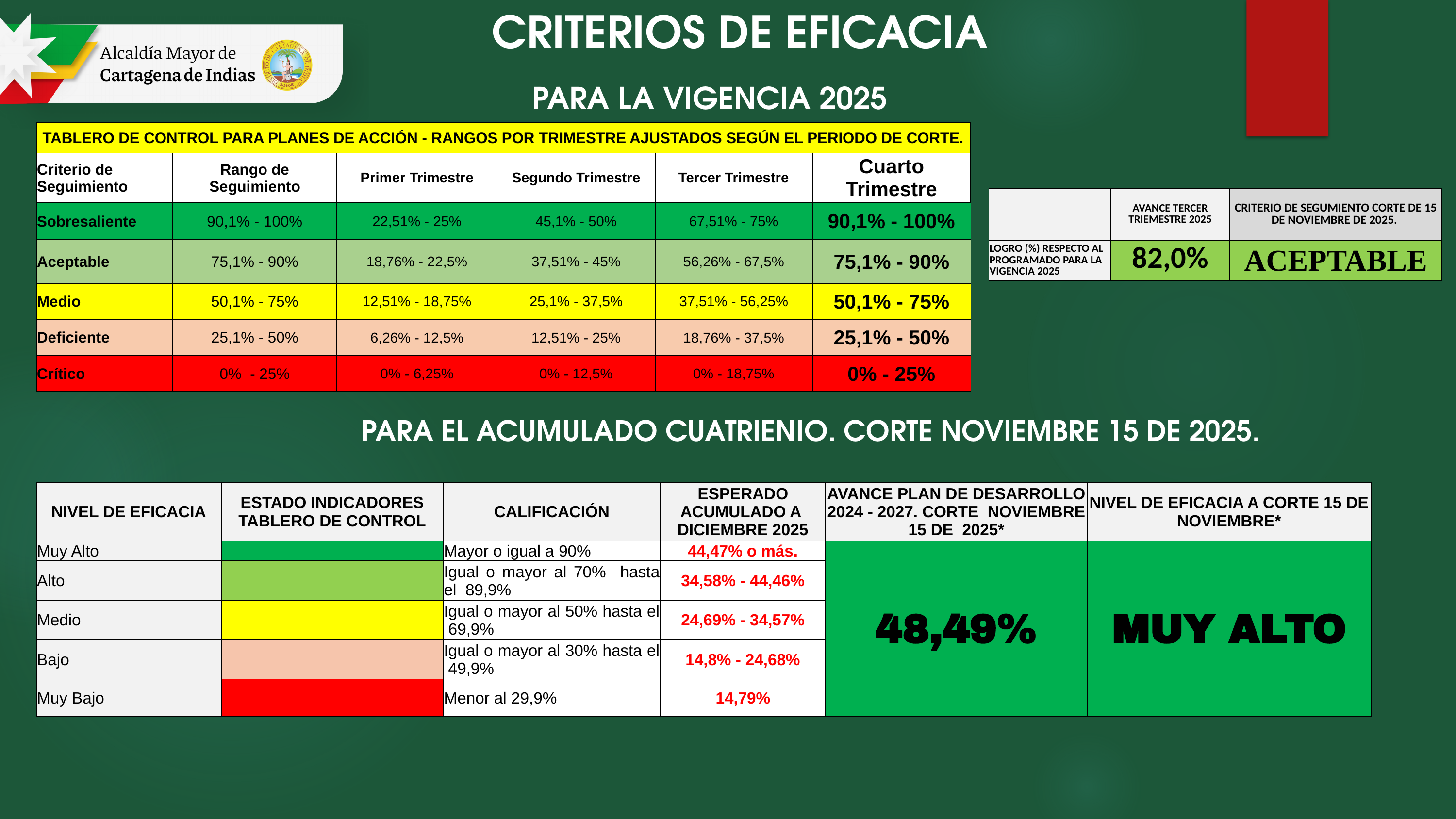

CRITERIOS DE EFICACIA
PARA LA VIGENCIA 2025
| TABLERO DE CONTROL PARA PLANES DE ACCIÓN - RANGOS POR TRIMESTRE AJUSTADOS SEGÚN EL PERIODO DE CORTE. |  |  |  |  |  |
| --- | --- | --- | --- | --- | --- |
| Criterio de Seguimiento | Rango de Seguimiento | Primer Trimestre | Segundo Trimestre | Tercer Trimestre | Cuarto Trimestre |
| Sobresaliente | 90,1% - 100% | 22,51% - 25% | 45,1% - 50% | 67,51% - 75% | 90,1% - 100% |
| Aceptable | 75,1% - 90% | 18,76% - 22,5% | 37,51% - 45% | 56,26% - 67,5% | 75,1% - 90% |
| Medio | 50,1% - 75% | 12,51% - 18,75% | 25,1% - 37,5% | 37,51% - 56,25% | 50,1% - 75% |
| Deficiente | 25,1% - 50% | 6,26% - 12,5% | 12,51% - 25% | 18,76% - 37,5% | 25,1% - 50% |
| Crítico | 0% - 25% | 0% - 6,25% | 0% - 12,5% | 0% - 18,75% | 0% - 25% |
|  | AVANCE TERCER TRIEMESTRE 2025 | CRITERIO DE SEGUMIENTO CORTE DE 15 DE NOVIEMBRE DE 2025. |
| --- | --- | --- |
| LOGRO (%) RESPECTO AL PROGRAMADO PARA LA VIGENCIA 2025 | 82,0% | ACEPTABLE |
PARA EL ACUMULADO CUATRIENIO. CORTE NOVIEMBRE 15 DE 2025.
| NIVEL DE EFICACIA | ESTADO INDICADORES TABLERO DE CONTROL | CALIFICACIÓN | ESPERADO ACUMULADO A DICIEMBRE 2025 | AVANCE PLAN DE DESARROLLO 2024 - 2027. CORTE NOVIEMBRE 15 DE 2025\* | NIVEL DE EFICACIA A CORTE 15 DE NOVIEMBRE\* |
| --- | --- | --- | --- | --- | --- |
| Muy Alto |  | Mayor o igual a 90% | 44,47% o más. | 48,49% | MUY ALTO |
| Alto |  | Igual o mayor al 70% hasta el 89,9% | 34,58% - 44,46% |  |  |
| Medio |  | Igual o mayor al 50% hasta el 69,9% | 24,69% - 34,57% |  |  |
| Bajo |  | Igual o mayor al 30% hasta el 49,9% | 14,8% - 24,68% |  |  |
| Muy Bajo |  | Menor al 29,9% | 14,79% |  |  |